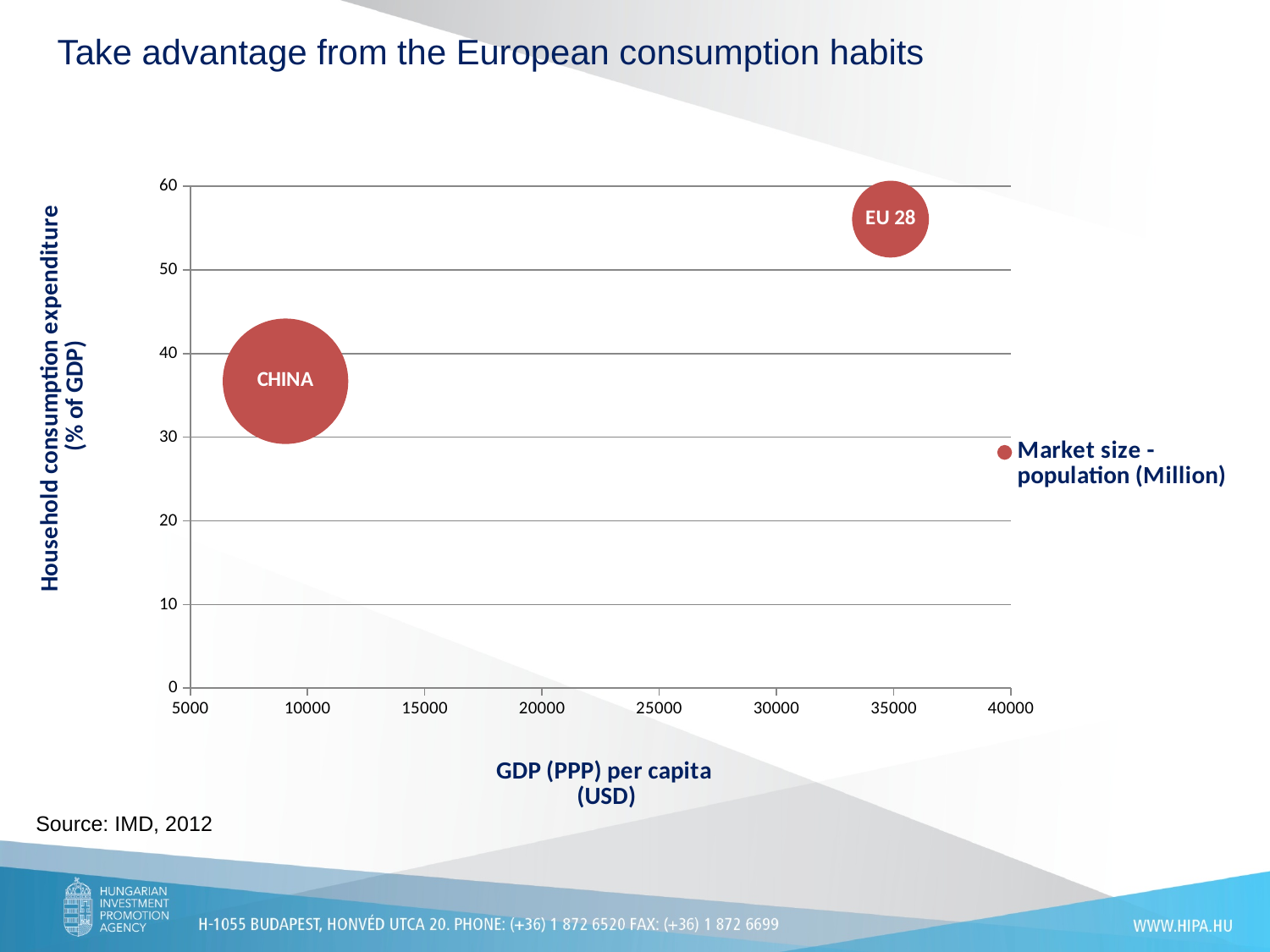

Take advantage from the European consumption habits

### Chart

| Category |  |
|---|---|
Source: IMD, 2012